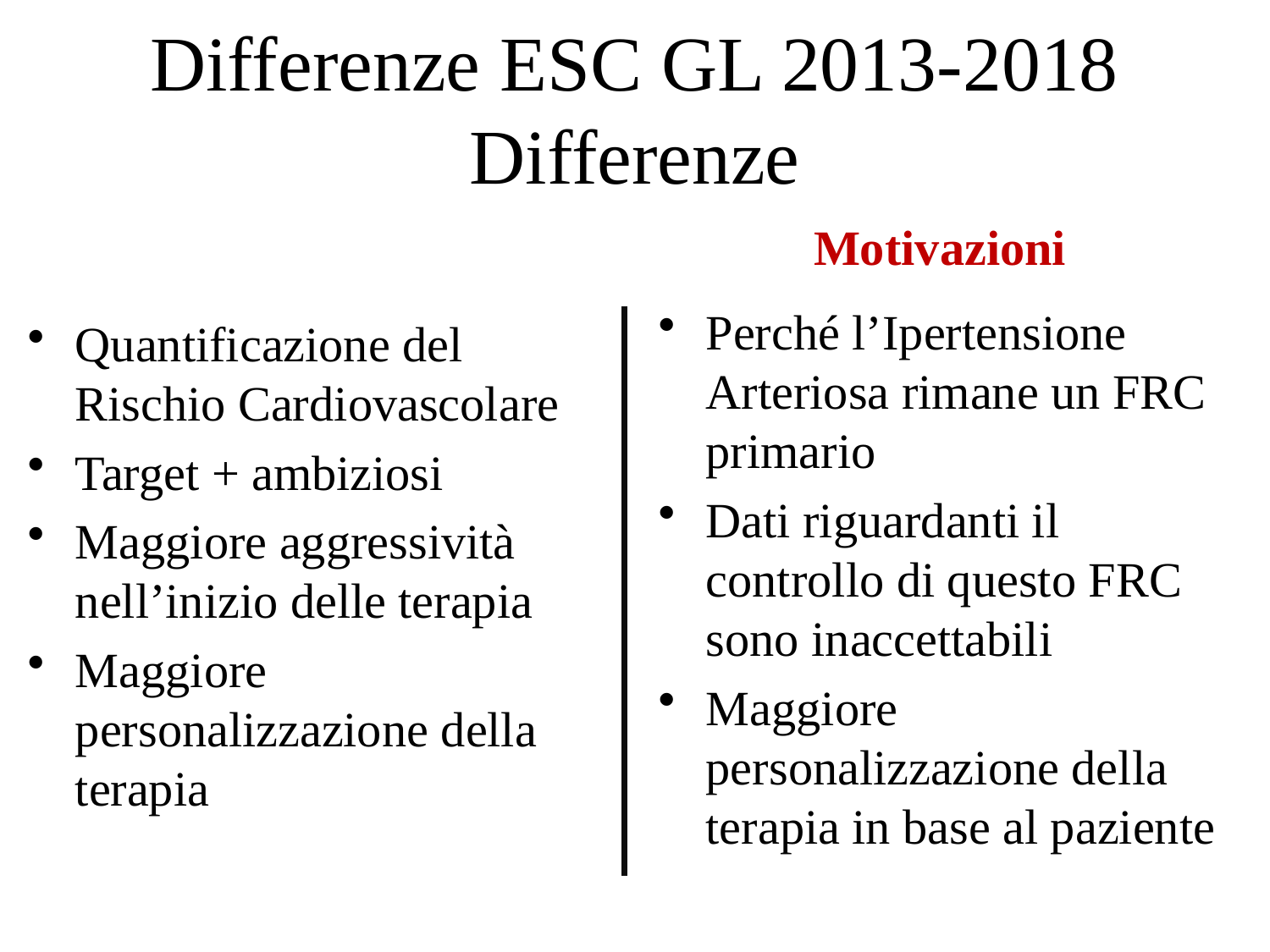

Differenze ESC GL 2013-2018
Differenze
Motivazioni
Perché l’Ipertensione Arteriosa rimane un FRC primario
Dati riguardanti il controllo di questo FRC sono inaccettabili
Maggiore personalizzazione della terapia in base al paziente
Quantificazione del Rischio Cardiovascolare
Target + ambiziosi
Maggiore aggressività nell’inizio delle terapia
Maggiore personalizzazione della terapia